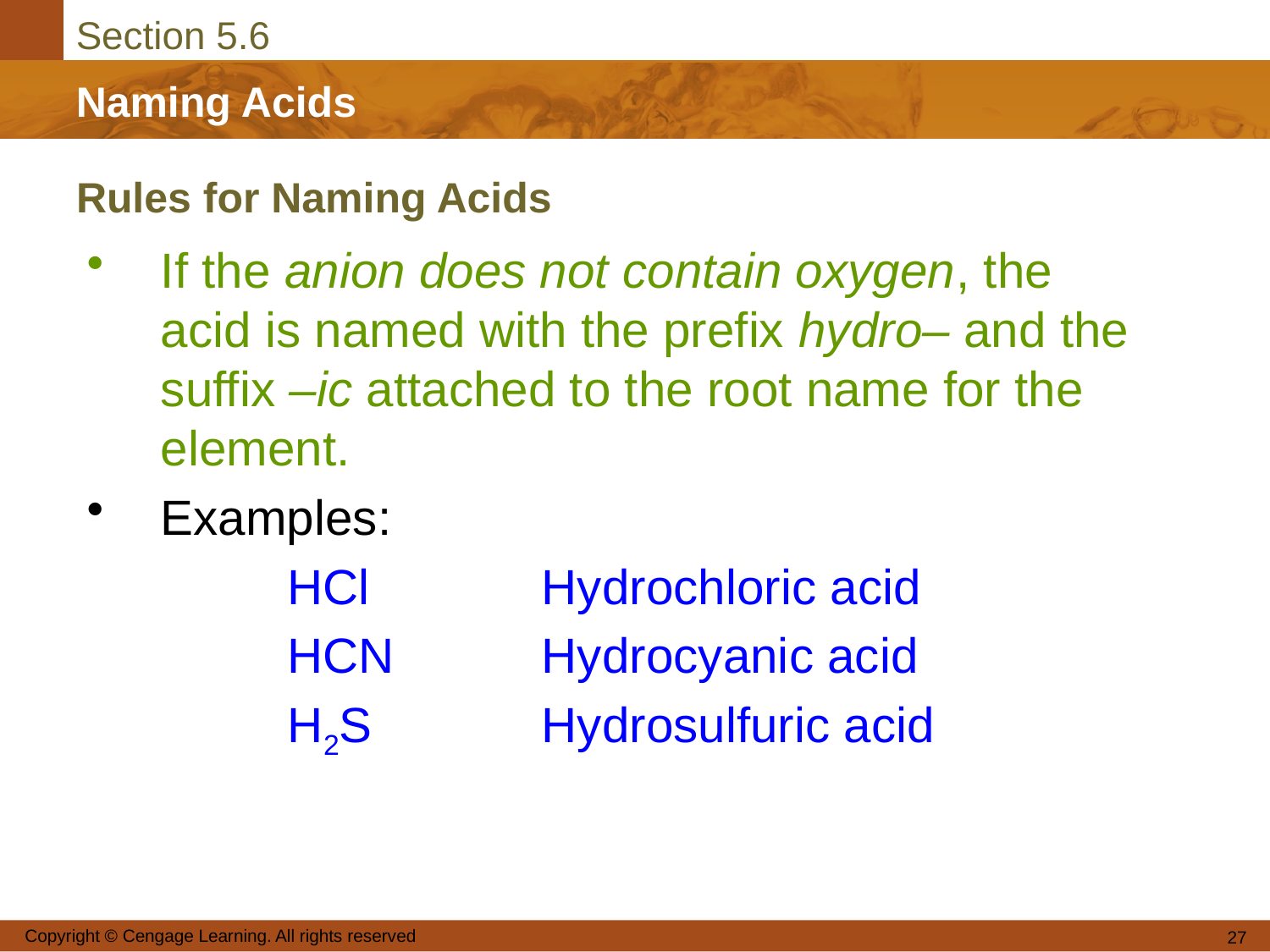

# Rules for Naming Acids
If the anion does not contain oxygen, the acid is named with the prefix hydro– and the suffix –ic attached to the root name for the element.
Examples:
		HCl		Hydrochloric acid
		HCN		Hydrocyanic acid
		H2S		Hydrosulfuric acid

Copyright © Cengage Learning. All rights reserved
27